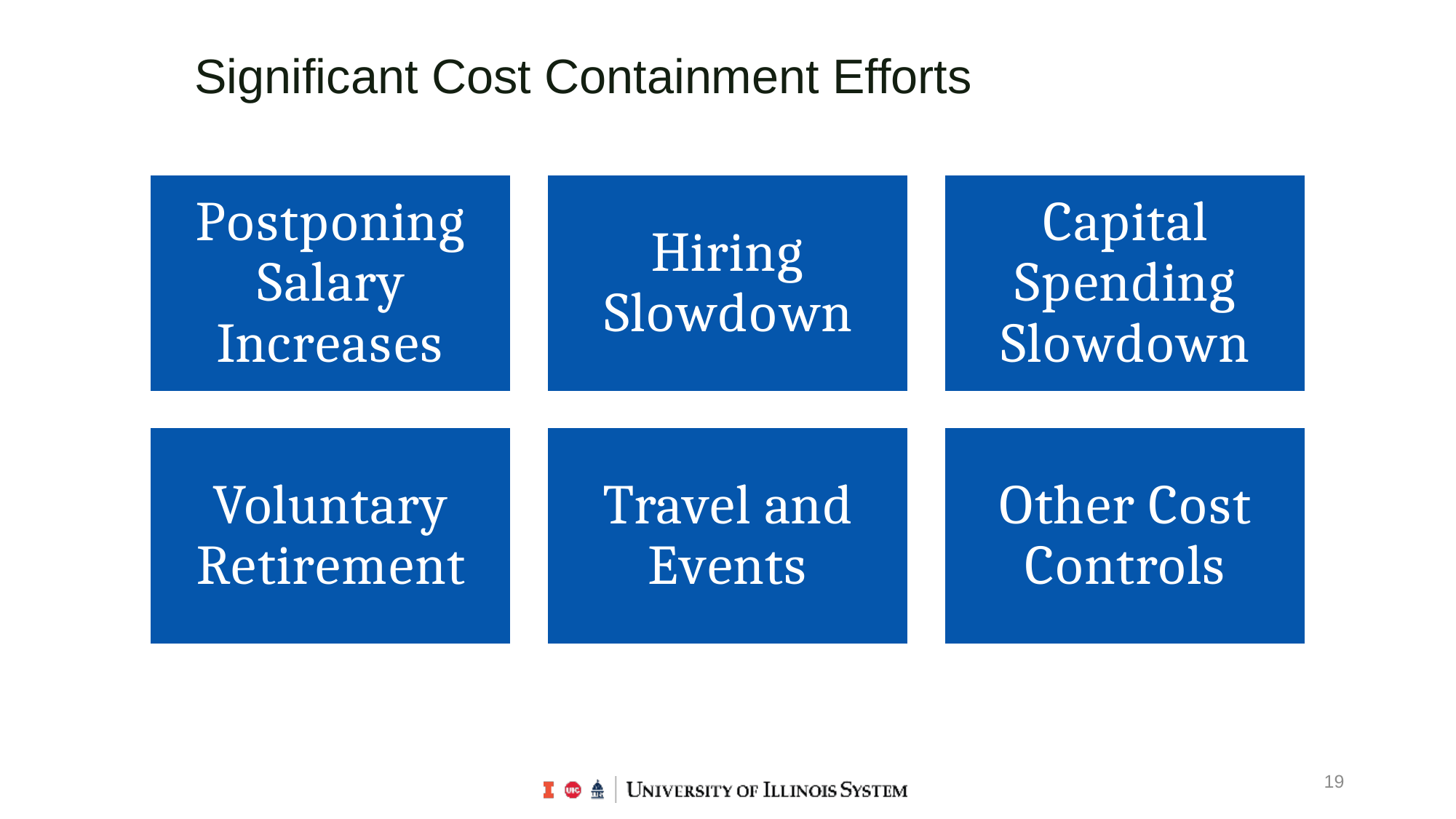

Significant Cost Containment Efforts
Postponing Salary Increases
Hiring Slowdown
Capital Spending Slowdown
Voluntary Retirement
Travel and Events
Other Cost Controls
19